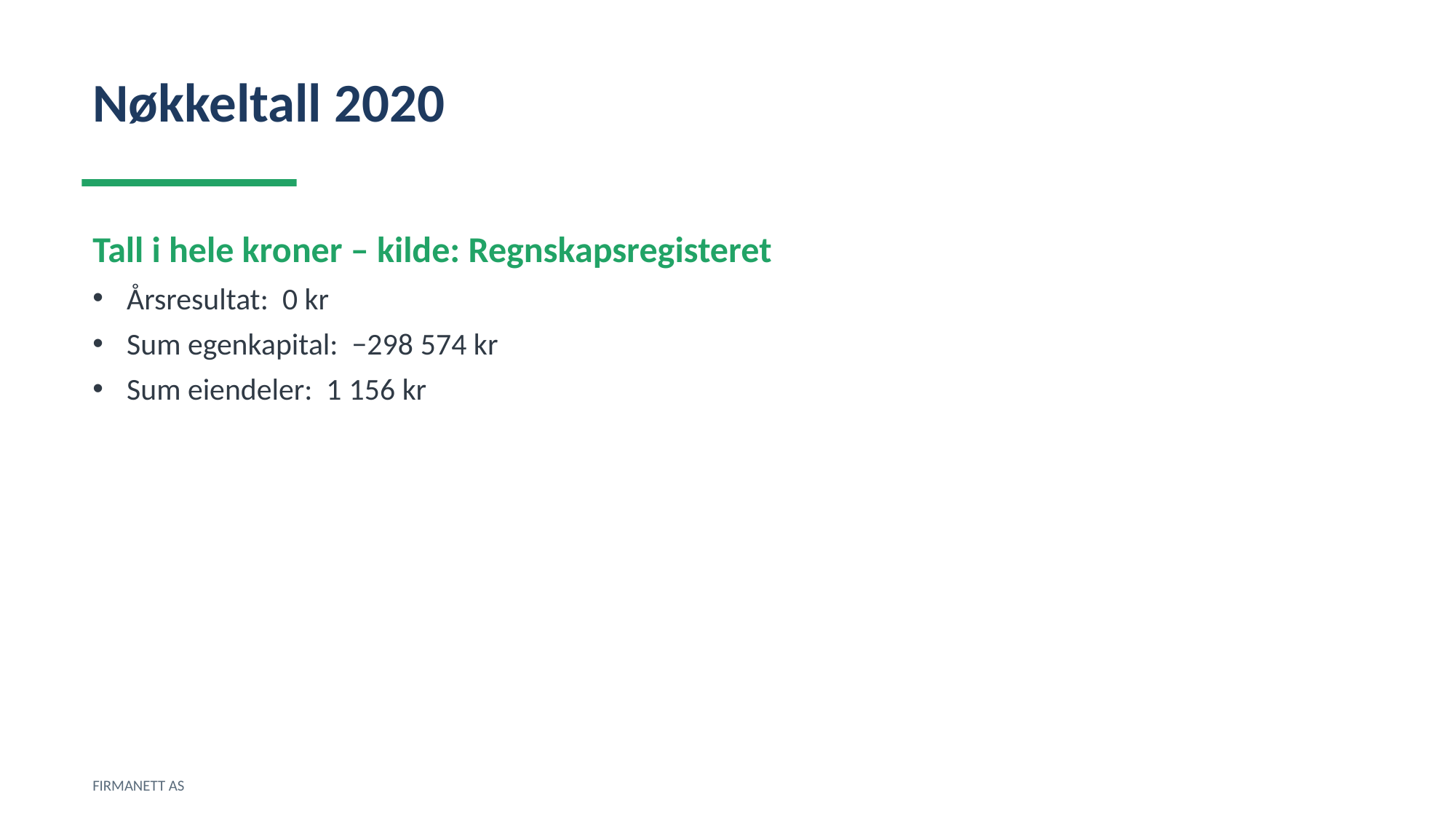

Nøkkeltall 2020

Tall i hele kroner – kilde: Regnskapsregisteret
Årsresultat:  0 kr
Sum egenkapital:  −298 574 kr
Sum eiendeler:  1 156 kr
FIRMANETT AS